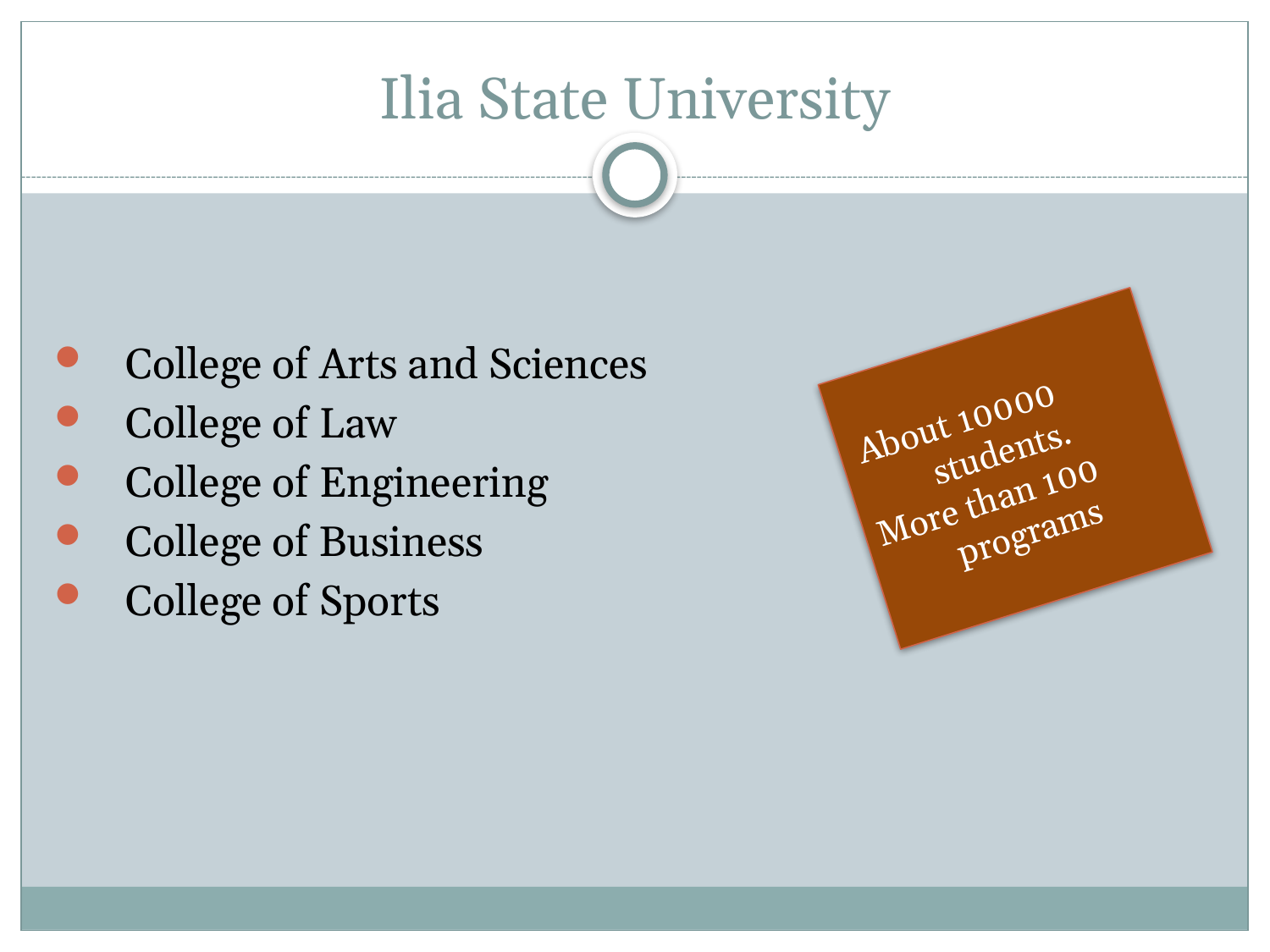

# Ilia State University

College of Arts and Sciences
College of Law
College of Engineering
College of Business
College of Sports

 About 10000 students.
More than 100 programs